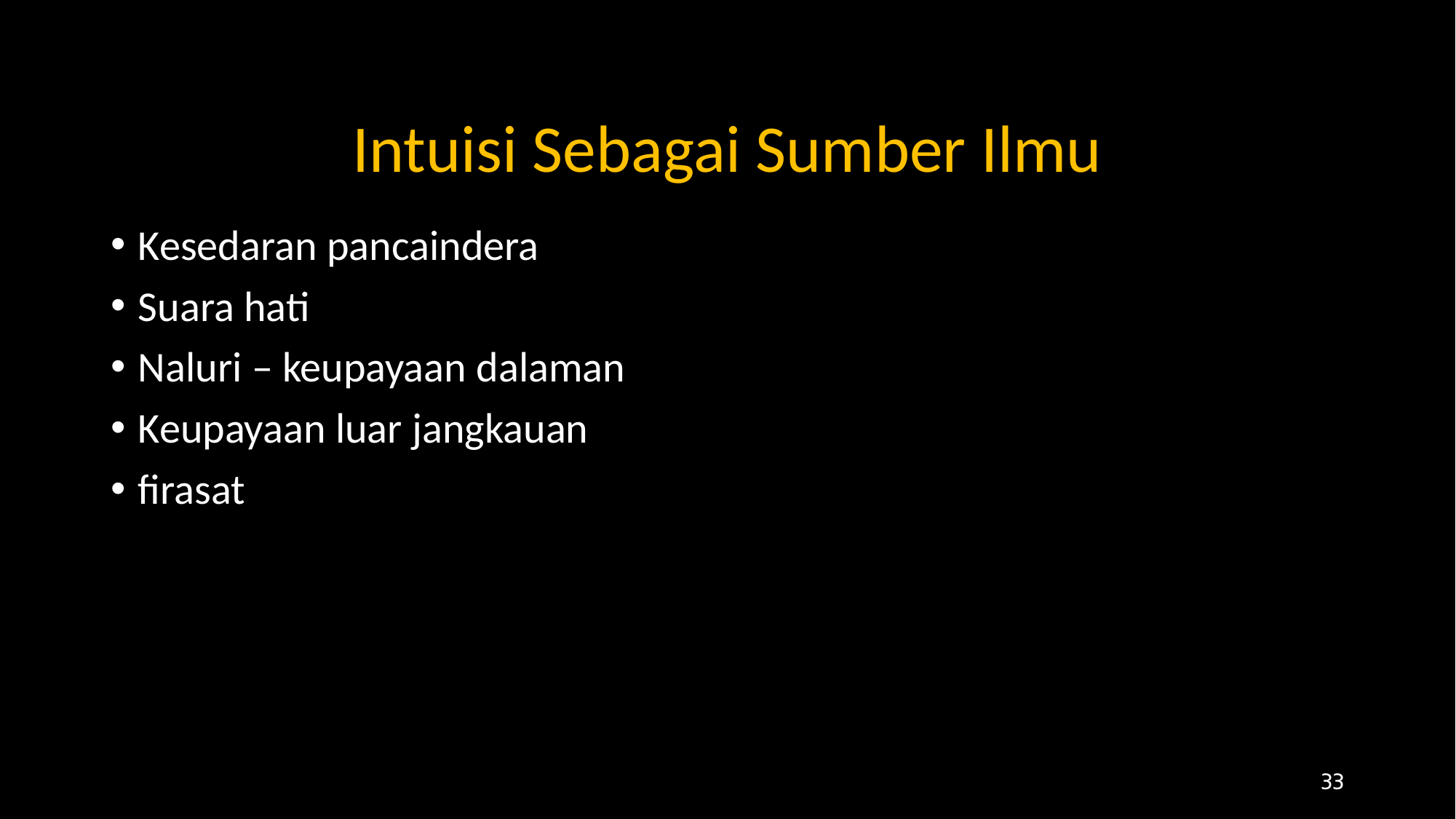

# Intuisi Sebagai Sumber Ilmu
Kesedaran pancaindera
Suara hati
Naluri – keupayaan dalaman
Keupayaan luar jangkauan
firasat

33